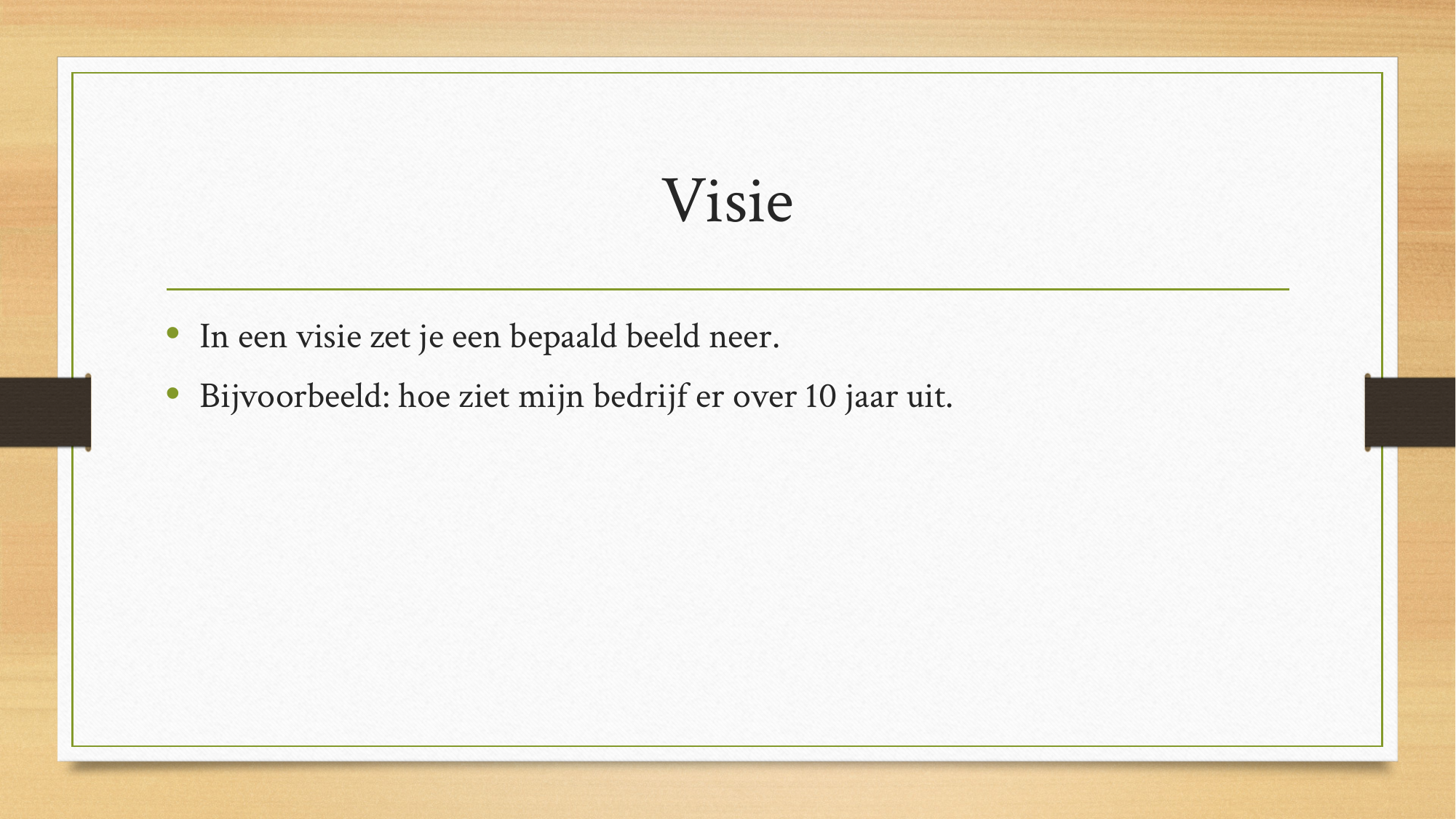

# Visie
In een visie zet je een bepaald beeld neer.
Bijvoorbeeld: hoe ziet mijn bedrijf er over 10 jaar uit.